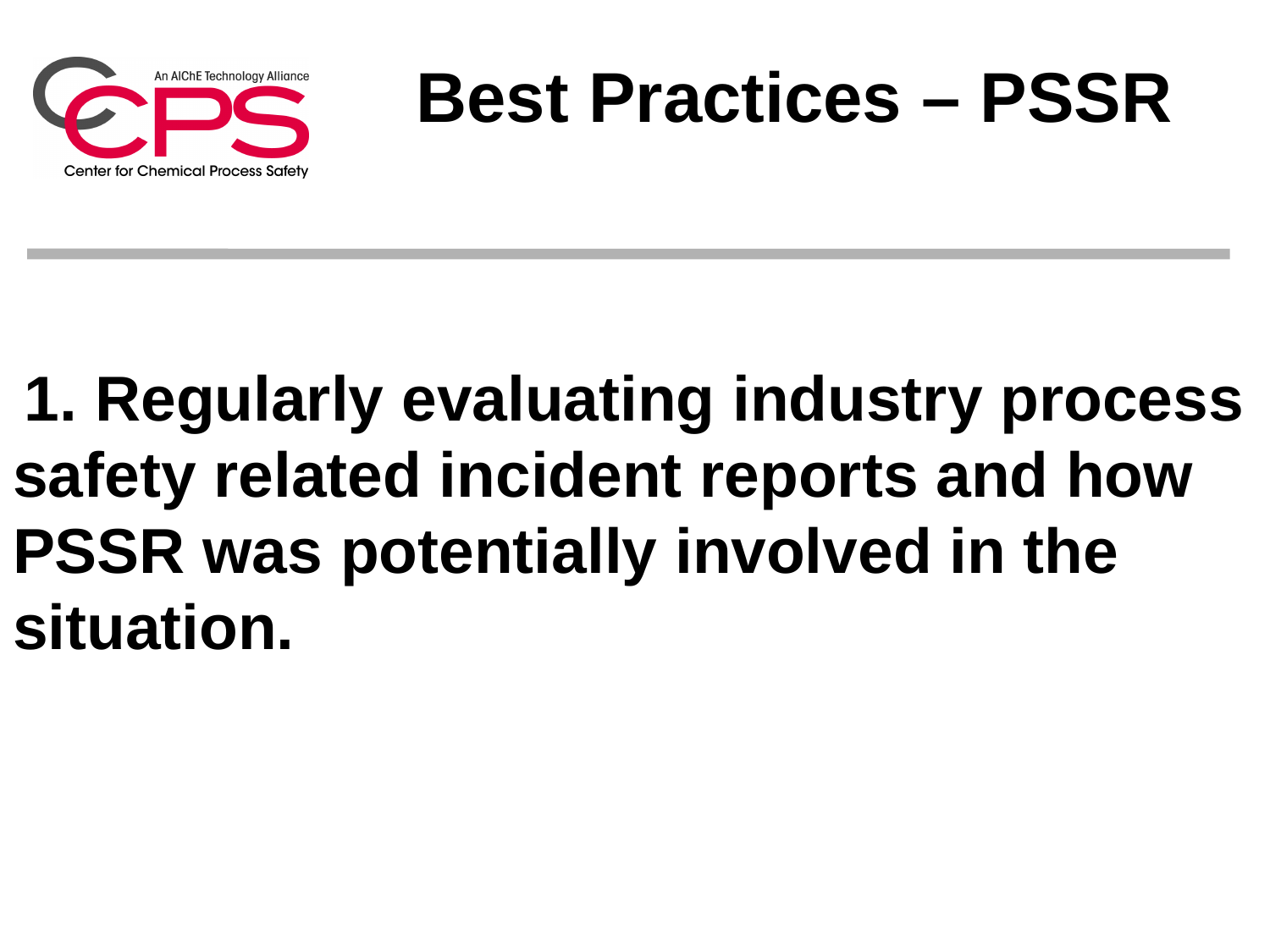

Best Practices – PSSR

# 1. Regularly evaluating industry process safety related incident reports and how PSSR was potentially involved in the situation.